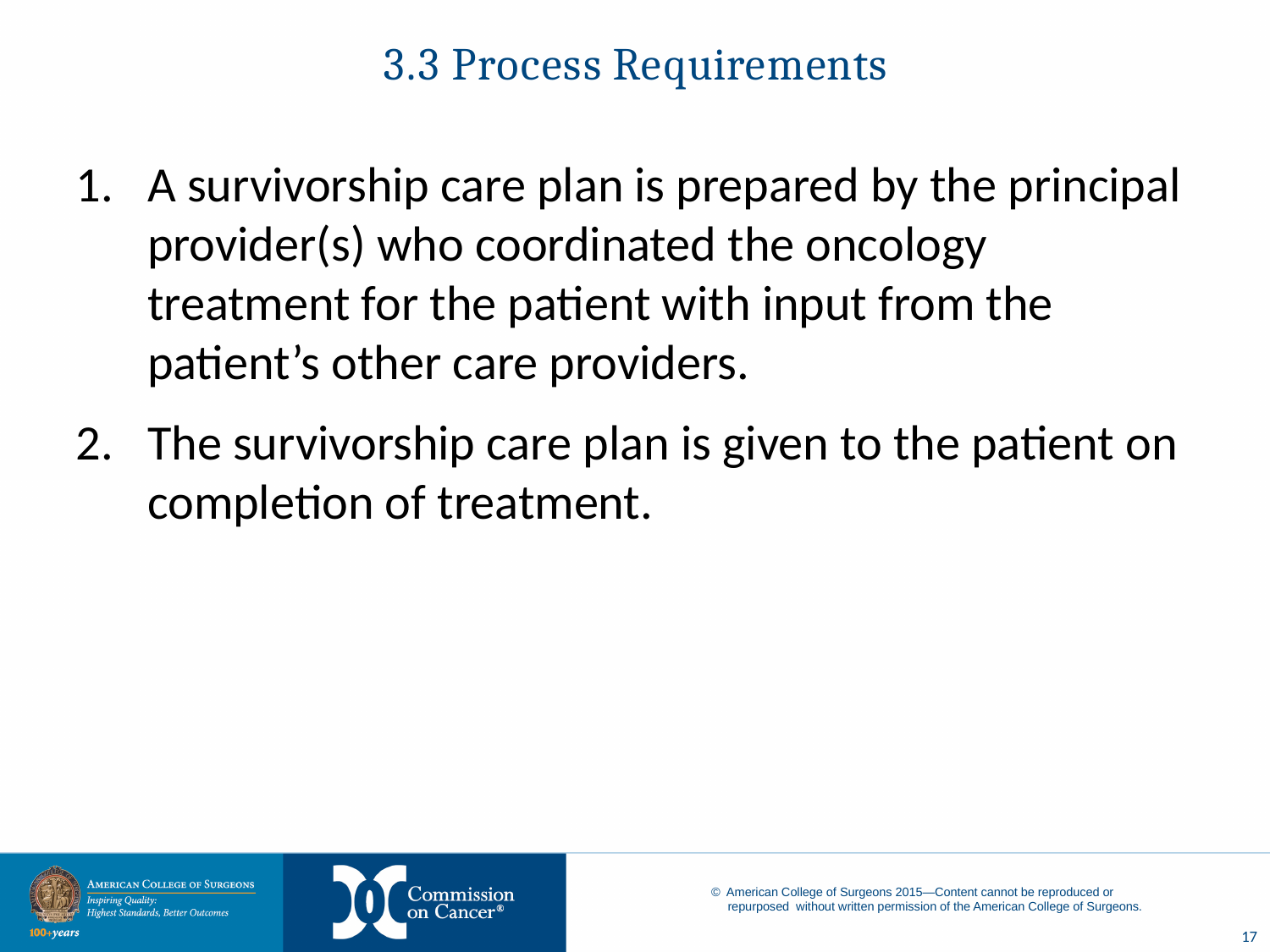

# 3.3 Process Requirements
A survivorship care plan is prepared by the principal provider(s) who coordinated the oncology treatment for the patient with input from the patient’s other care providers.
The survivorship care plan is given to the patient on completion of treatment.